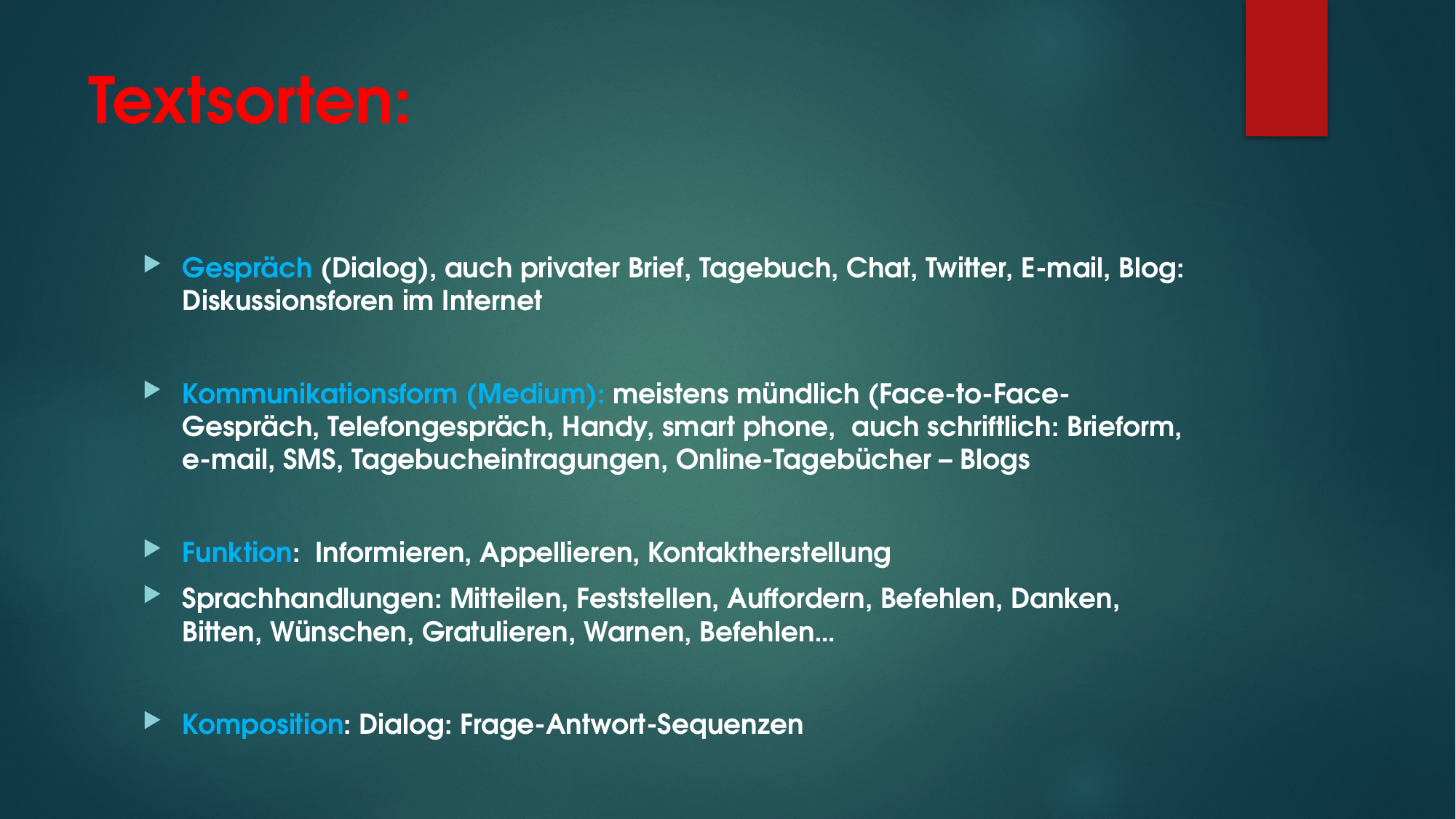

# Textsorten:
Gespräch (Dialog), auch privater Brief, Tagebuch, Chat, Twitter, E-mail, Blog: Diskussionsforen im Internet

Kommunikationsform (Medium): meistens mündlich (Face-to-Face-Gespräch, Telefongespräch, Handy, smart phone,  auch schriftlich: Brieform, e-mail, SMS, Tagebucheintragungen, Online-Tagebücher – Blogs

Funktion:  Informieren, Appellieren, Kontaktherstellung
Sprachhandlungen: Mitteilen, Feststellen, Auffordern, Befehlen, Danken, Bitten, Wünschen, Gratulieren, Warnen, Befehlen…

Komposition: Dialog: Frage-Antwort-Sequenzen